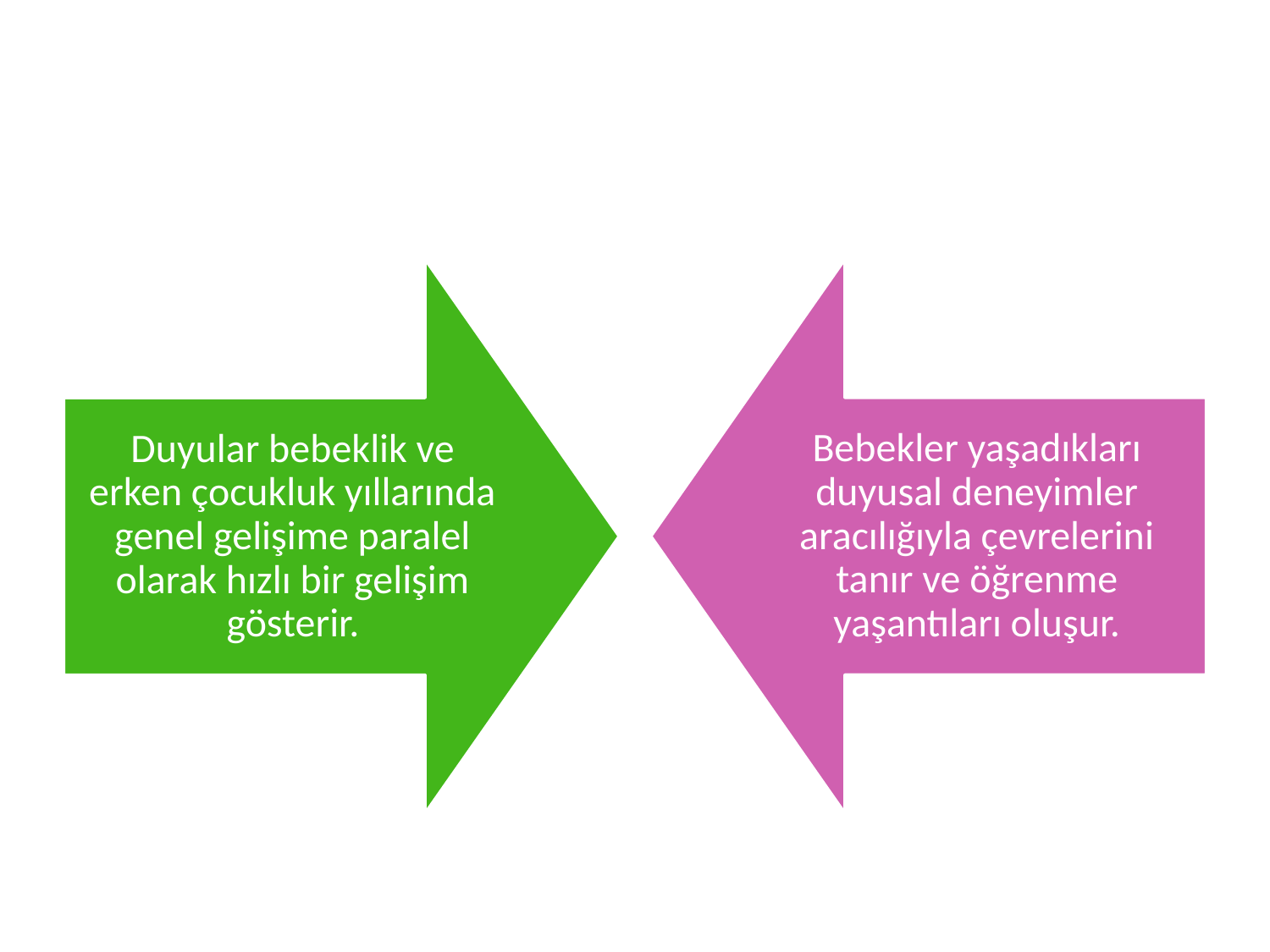

#
Duyular bebeklik ve erken çocukluk yıllarında genel gelişime paralel olarak hızlı bir gelişim gösterir.
Bebekler yaşadıkları duyusal deneyimler aracılığıyla çevrelerini tanır ve öğrenme yaşantıları oluşur.